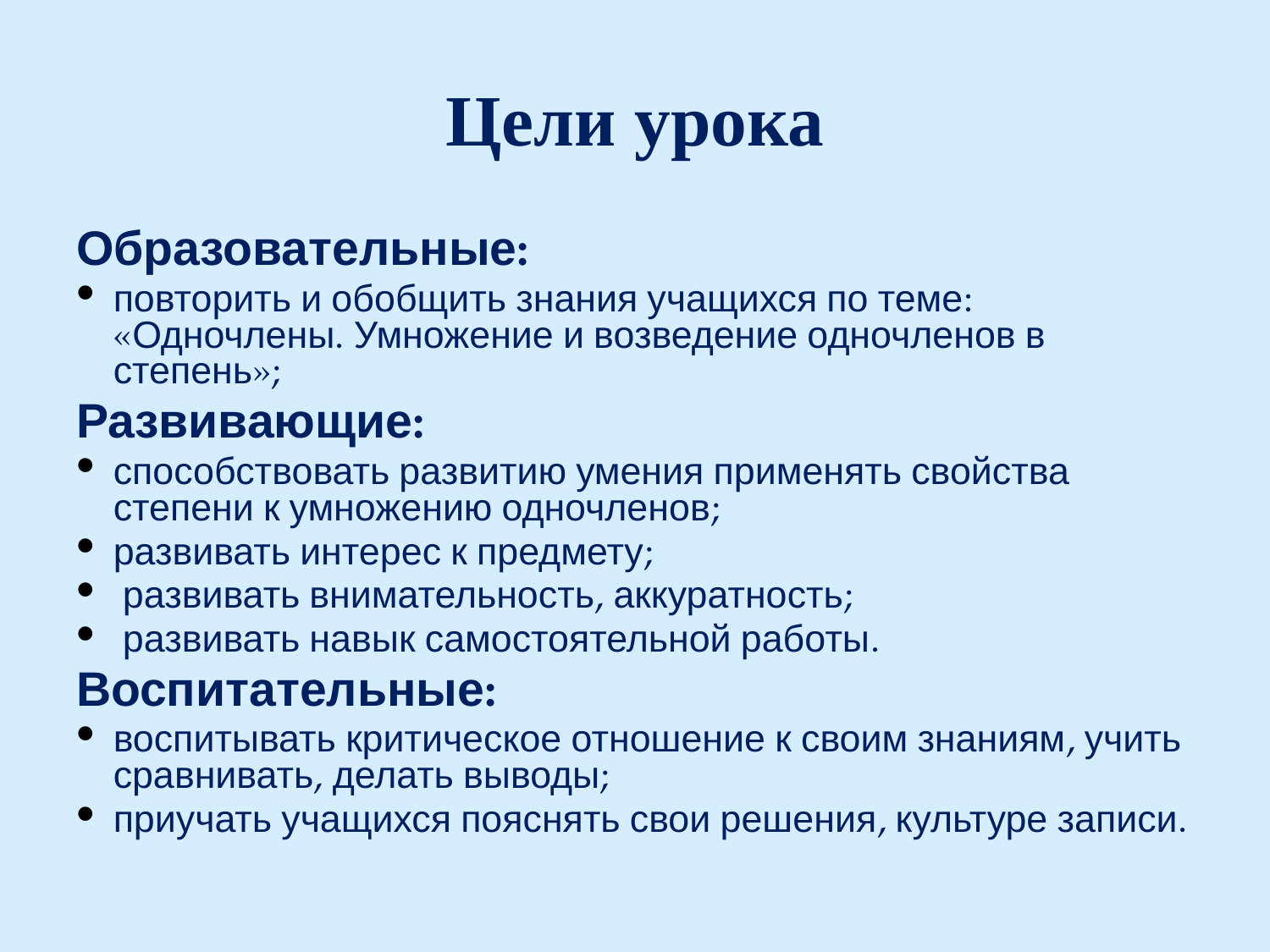

# Цели урока
Образовательные:
повторить и обобщить знания учащихся по теме: «Одночлены. Умножение и возведение одночленов в степень»;
Развивающие:
способствовать развитию умения применять свойства степени к умножению одночленов;
развивать интерес к предмету;
 развивать внимательность, аккуратность;
 развивать навык самостоятельной работы.
Воспитательные:
воспитывать критическое отношение к своим знаниям, учить сравнивать, делать выводы;
приучать учащихся пояснять свои решения, культуре записи.